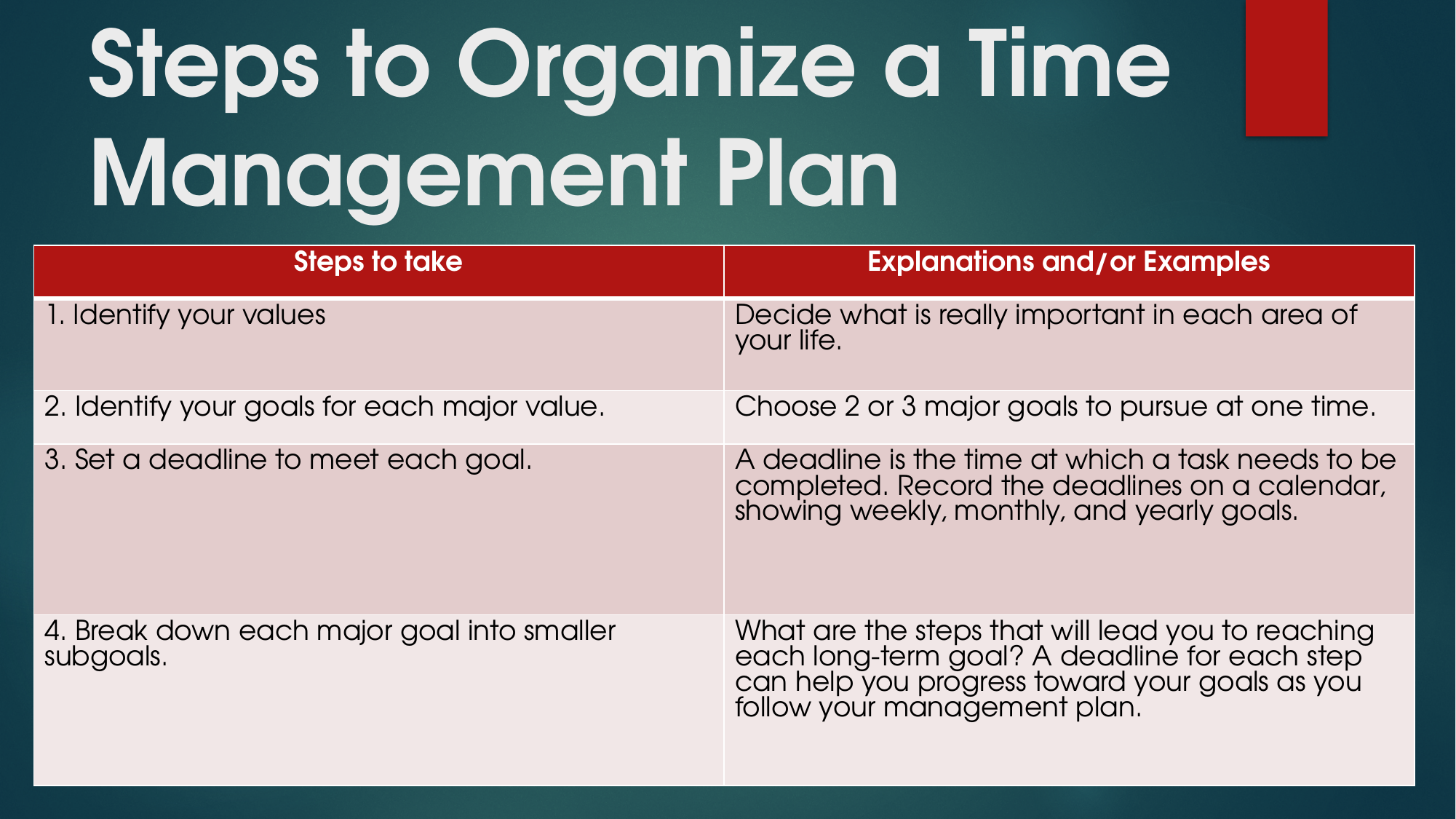

# Steps to Organize a Time Management Plan
| Steps to take | Explanations and/or Examples |
| --- | --- |
| 1. Identify your values | Decide what is really important in each area of your life. |
| 2. Identify your goals for each major value. | Choose 2 or 3 major goals to pursue at one time. |
| 3. Set a deadline to meet each goal. | A deadline is the time at which a task needs to be completed. Record the deadlines on a calendar, showing weekly, monthly, and yearly goals. |
| 4. Break down each major goal into smaller subgoals. | What are the steps that will lead you to reaching each long-term goal? A deadline for each step can help you progress toward your goals as you follow your management plan. |